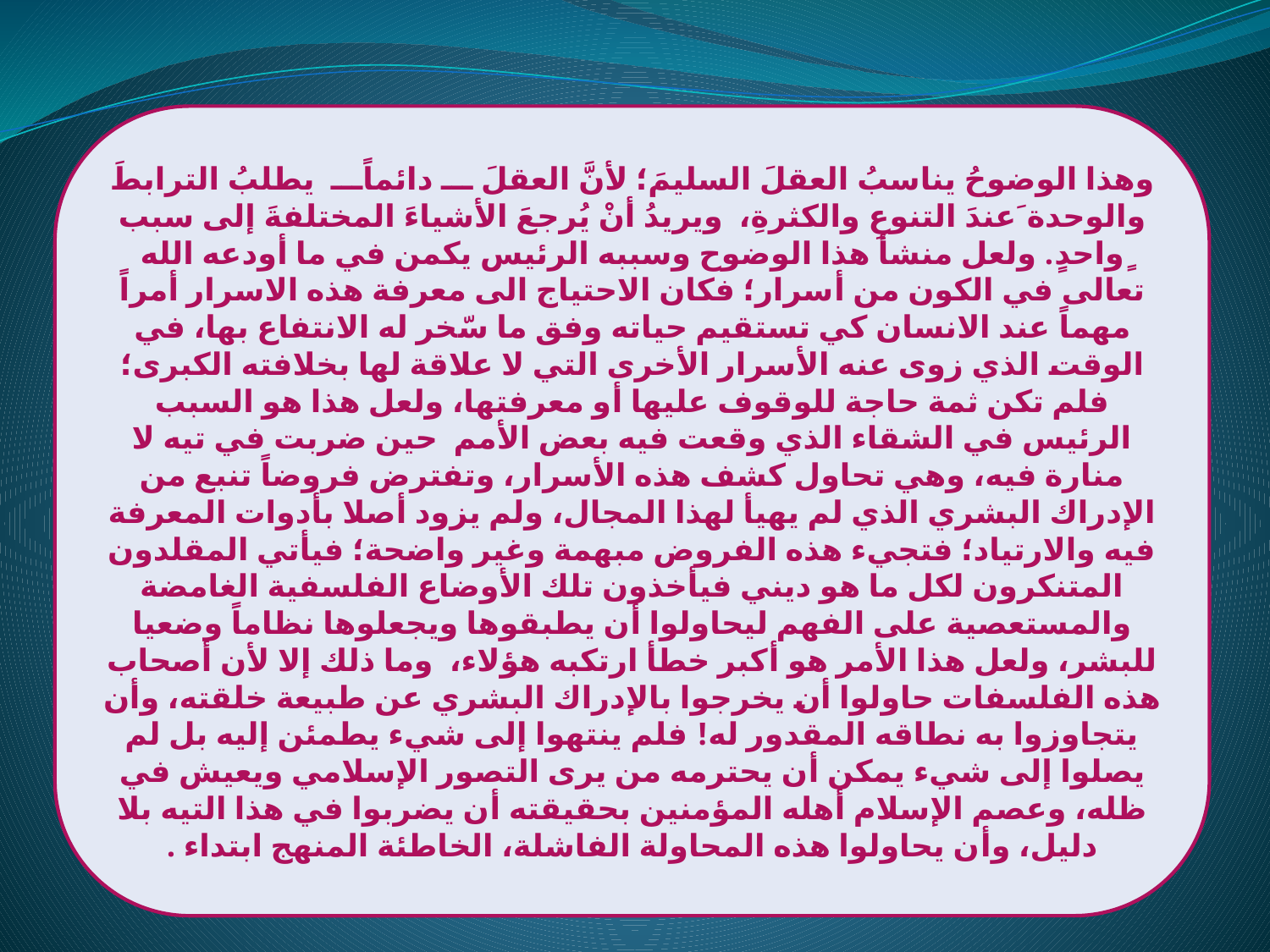

وهذا الوضوحُ يناسبُ العقلَ السليمَ؛ لأنَّ العقلَ ـــ دائماًـــ  يطلبُ الترابطَ والوحدة َعندَ التنوعِ والكثرةِ،  ويريدُ أنْ يُرجعَ الأشياءَ المختلفةَ إلى سبب ٍواحدٍ. ولعل منشأ هذا الوضوح وسببه الرئيس يكمن في ما أودعه الله تعالى في الكون من أسرار؛ فكان الاحتياج الى معرفة هذه الاسرار أمراً مهماً عند الانسان كي تستقيم حياته وفق ما سّخر له الانتفاع بها، في الوقت الذي زوى عنه الأسرار الأخرى التي لا علاقة لها بخلافته الكبرى؛ فلم تكن ثمة حاجة للوقوف عليها أو معرفتها، ولعل هذا هو السبب الرئيس في الشقاء الذي وقعت فيه بعض الأمم  حين ضربت في تيه لا منارة فيه، وهي تحاول كشف هذه الأسرار، وتفترض فروضاً تنبع من الإدراك البشري الذي لم يهيأ لهذا المجال، ولم يزود أصلا بأدوات المعرفة فيه والارتياد؛ فتجيء هذه الفروض مبهمة وغير واضحة؛ فيأتي المقلدون المتنكرون لكل ما هو ديني فيأخذون تلك الأوضاع الفلسفية الغامضة والمستعصية على الفهم ليحاولوا أن يطبقوها ويجعلوها نظاماً وضعيا للبشر، ولعل هذا الأمر هو أكبر خطأ ارتكبه هؤلاء،  وما ذلك إلا لأن أصحاب هذه الفلسفات حاولوا أن يخرجوا بالإدراك البشري عن طبيعة خلقته، وأن يتجاوزوا به نطاقه المقدور له! فلم ينتهوا إلى شيء يطمئن إليه بل لم يصلوا إلى شيء يمكن أن يحترمه من يرى التصور الإسلامي ويعيش في ظله، وعصم الإسلام أهله المؤمنين بحقيقته أن يضربوا في هذا التيه بلا دليل، وأن يحاولوا هذه المحاولة الفاشلة، الخاطئة المنهج ابتداء .